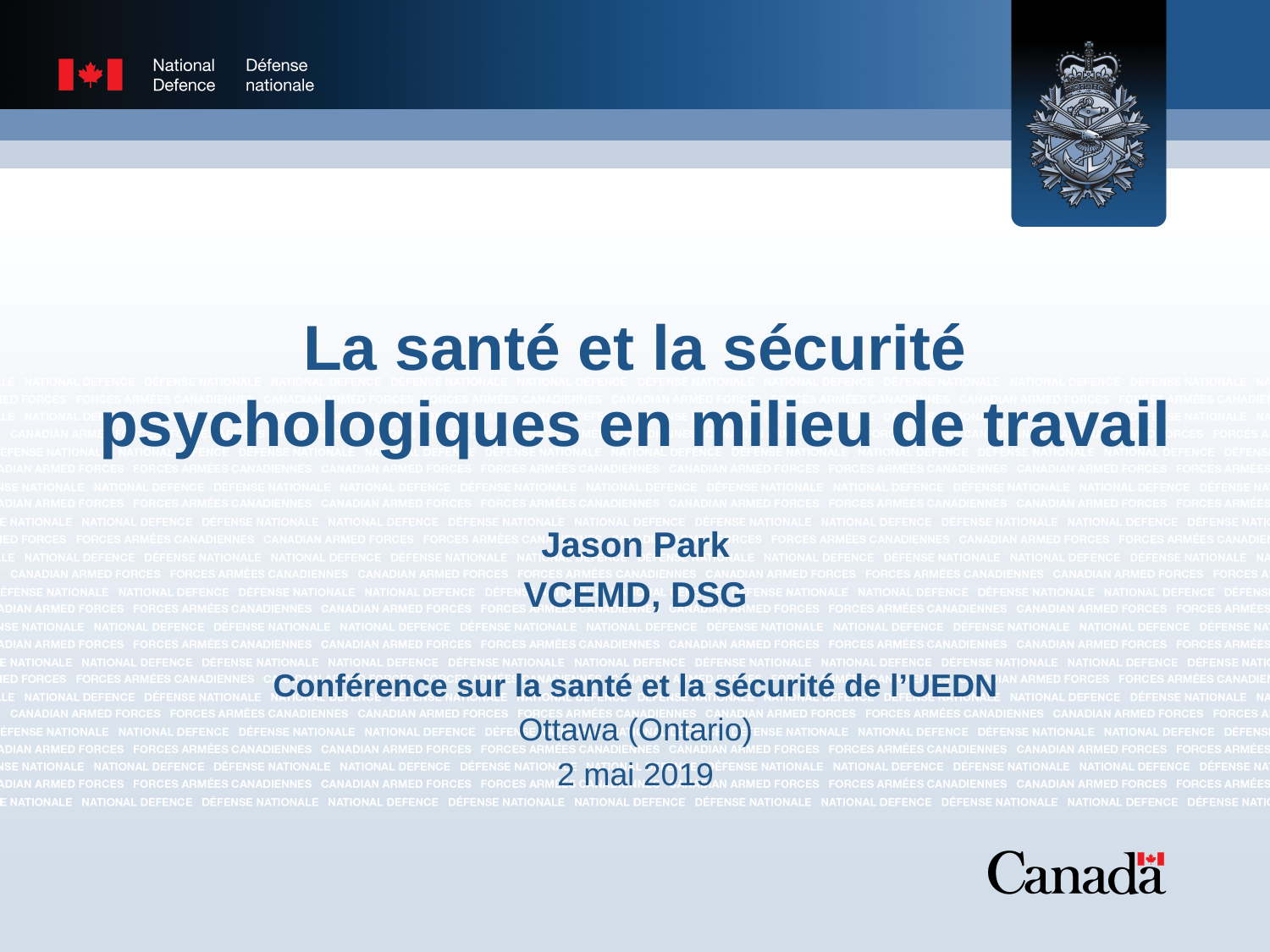

# La santé et la sécurité psychologiques en milieu de travail
Jason Park
VCEMD, DSG

Conférence sur la santé et la sécurité de l’UEDN
Ottawa (Ontario)
2 mai 2019